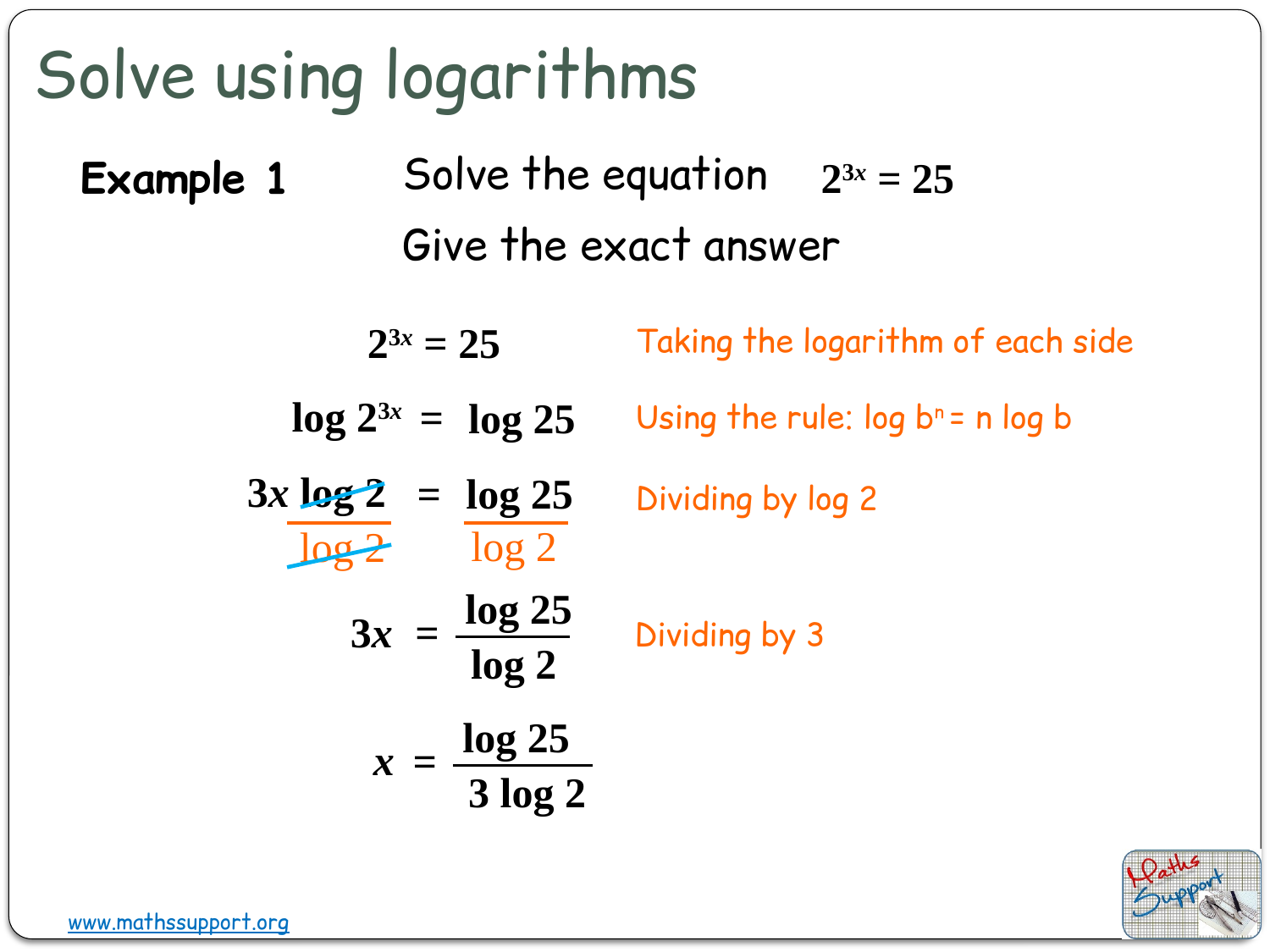

# Solve using logarithms
Solve the equation
23x = 25
Example 1
Give the exact answer
23x = 25
Taking the logarithm of each side
log 23x
=
log 25
Using the rule: log bn = n log b
3x log 2
=
log 25
Dividing by log 2
log 2
log 2
log 25
=
3x
Dividing by 3
log 2
log 25
x
=
3 log 2